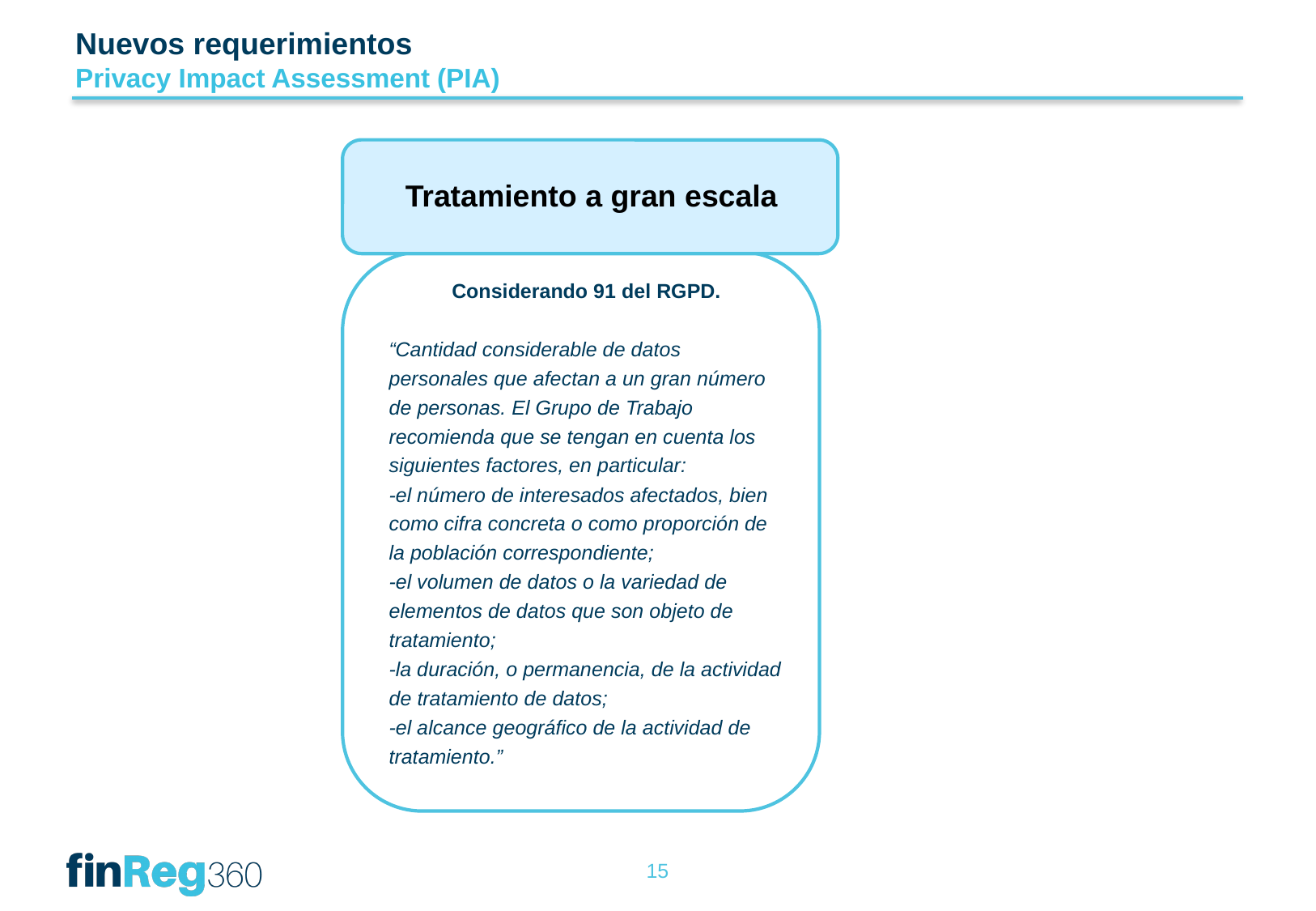

Nuevos requerimientos
Privacy Impact Assessment (PIA)

Tratamiento a gran escala

Considerando 91 del RGPD.

“Cantidad considerable de datos personales que afectan a un gran número de personas. El Grupo de Trabajo recomienda que se tengan en cuenta los siguientes factores, en particular:
-el número de interesados afectados, bien como cifra concreta o como proporción de la población correspondiente;
-el volumen de datos o la variedad de elementos de datos que son objeto de tratamiento;
-la duración, o permanencia, de la actividad de tratamiento de datos;
-el alcance geográfico de la actividad de tratamiento.”

15